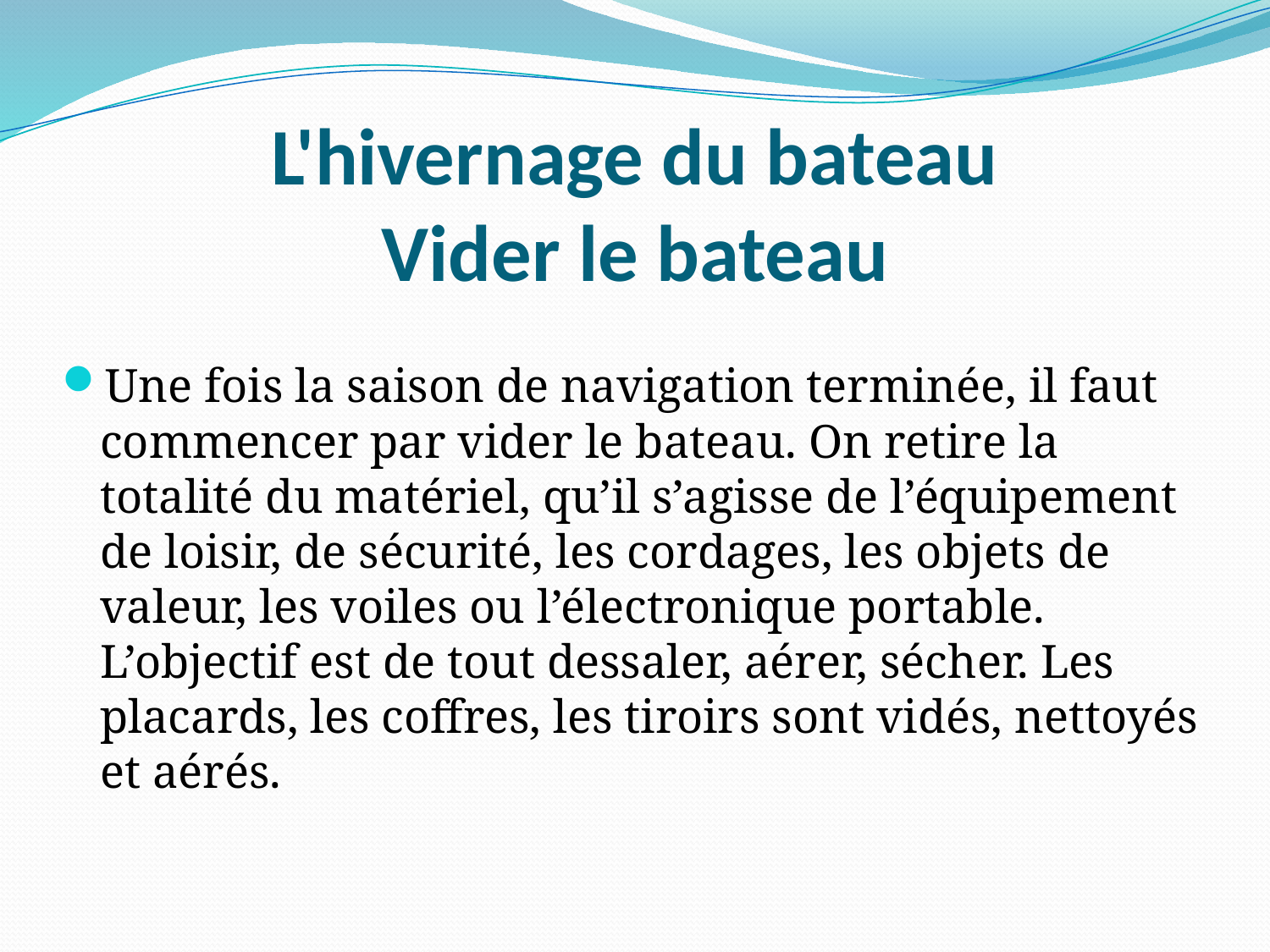

# L'hivernage du bateau Vider le bateau

Une fois la saison de navigation terminée, il faut commencer par vider le bateau. On retire la totalité du matériel, qu’il s’agisse de l’équipement de loisir, de sécurité, les cordages, les objets de valeur, les voiles ou l’électronique portable. L’objectif est de tout dessaler, aérer, sécher. Les placards, les coffres, les tiroirs sont vidés, nettoyés et aérés.